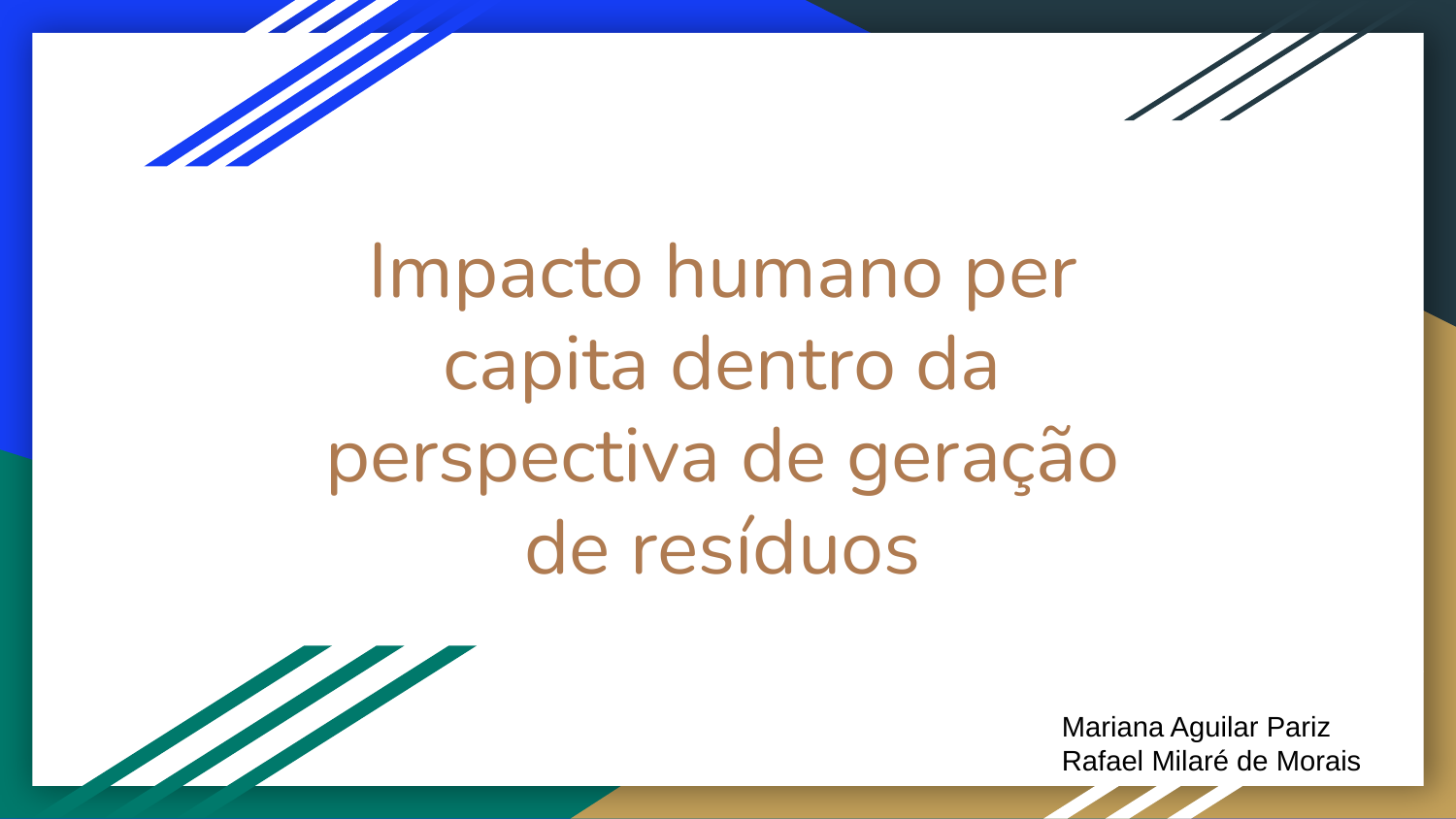

# Impacto humano per capita dentro da perspectiva de geração de resíduos
Mariana Aguilar Pariz
Rafael Milaré de Morais